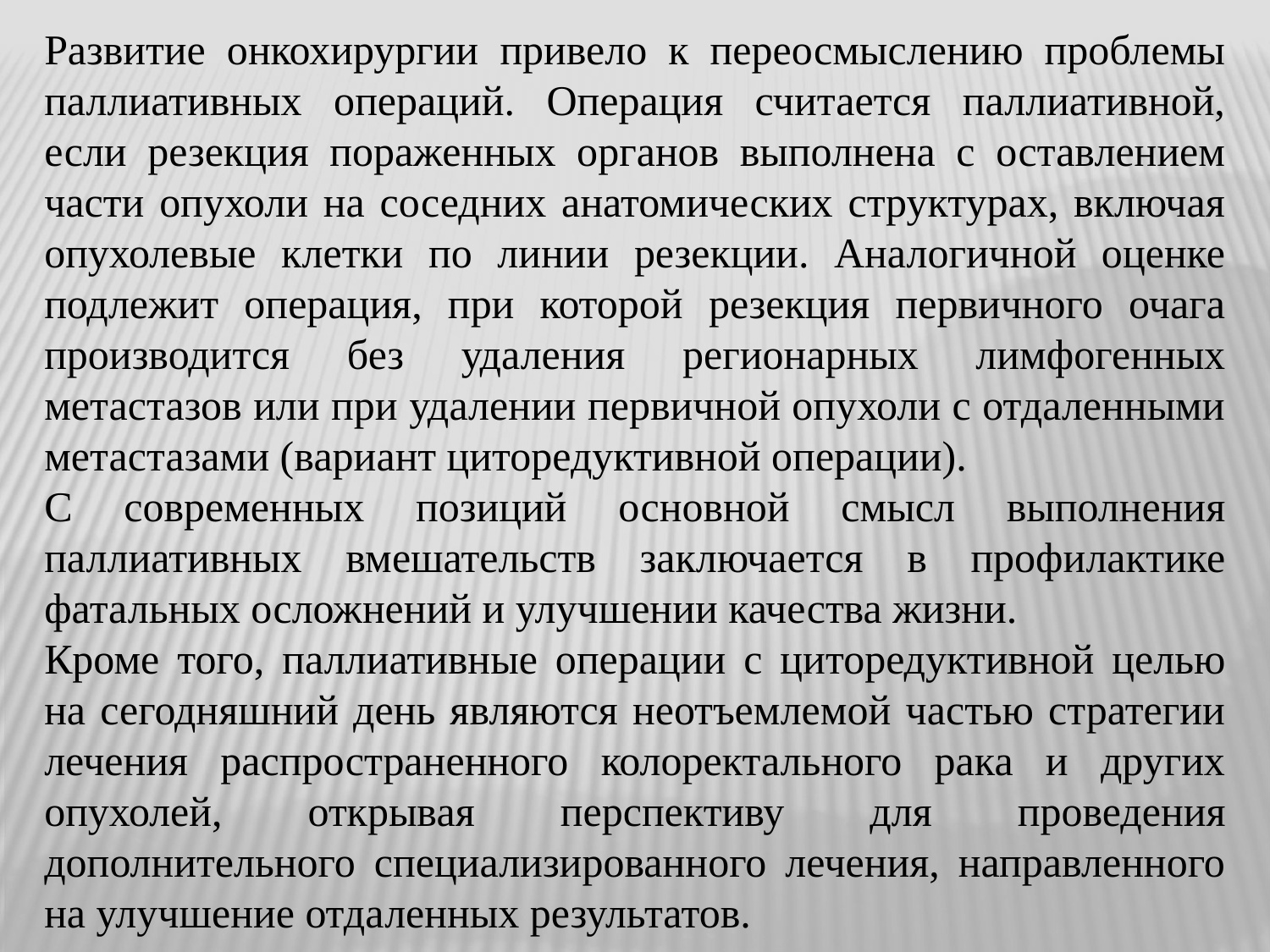

Развитие онкохирургии привело к переосмыслению проблемы паллиативных операций. Операция считается паллиативной, если резекция пораженных органов выполнена с оставлением части опухоли на соседних анатомических структурах, включая опухолевые клетки по линии резекции. Аналогичной оценке подлежит операция, при которой резекция первичного очага производится без удаления регионарных лимфогенных метастазов или при удалении первичной опухоли с отдаленными метастазами (вариант циторедуктивной операции).
С современных позиций основной смысл выполнения паллиативных вмешательств заключается в профилактике фатальных осложнений и улучшении качества жизни.
Кроме того, паллиативные операции с циторедуктивной целью на сегодняшний день являются неотъемлемой частью стратегии лечения распространенного колоректального рака и других опухолей, открывая перспективу для проведения дополнительного специализированного лечения, направленного на улучшение отдаленных результатов.